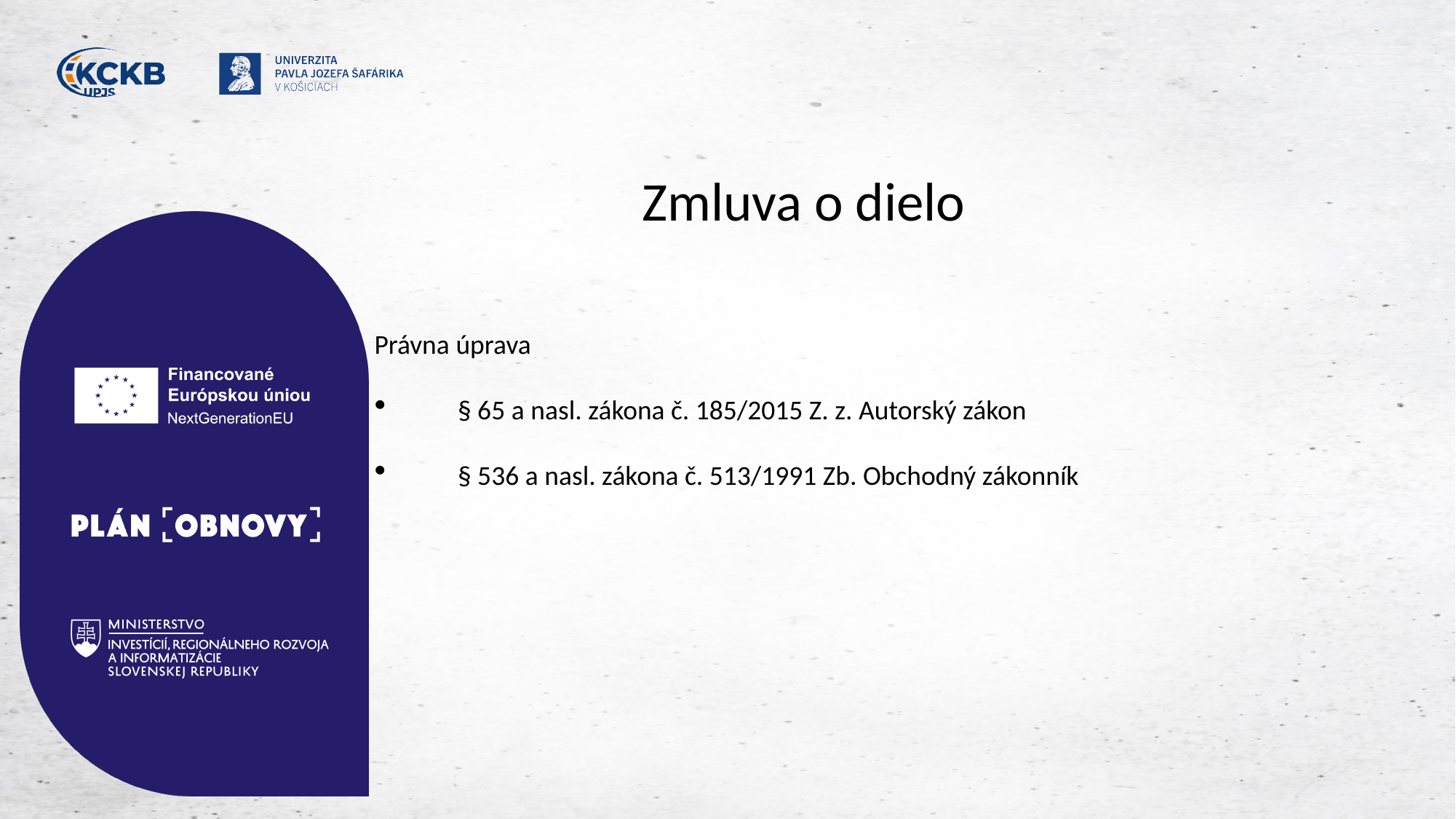

Zmluva o dielo
Právna úprava

§ 65 a nasl. zákona č. 185/2015 Z. z. Autorský zákon

§ 536 a nasl. zákona č. 513/1991 Zb. Obchodný zákonník